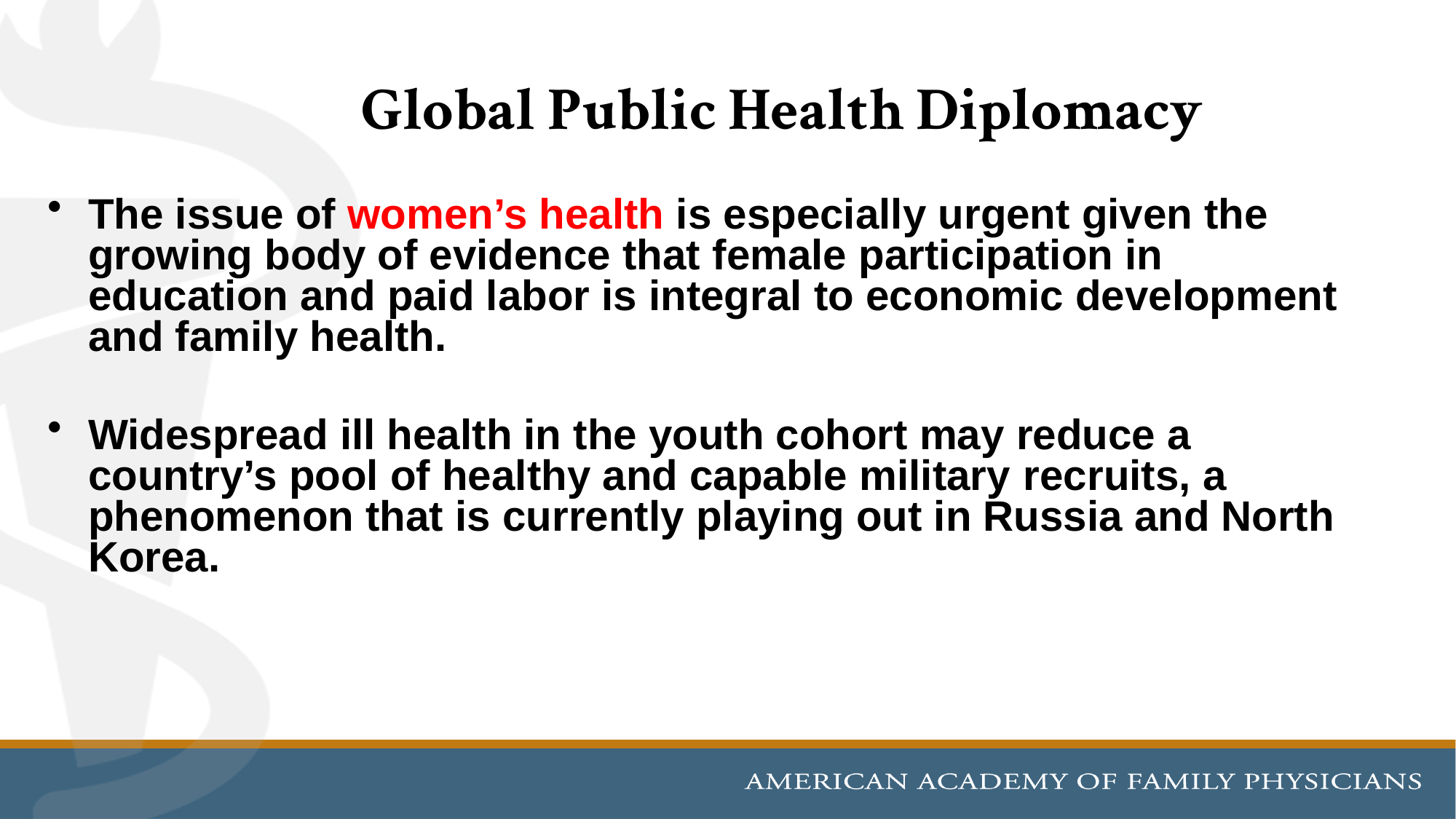

# Global Public Health Diplomacy
The issue of women’s health is especially urgent given the growing body of evidence that female participation in education and paid labor is integral to economic development and family health.

Widespread ill health in the youth cohort may reduce a country’s pool of healthy and capable military recruits, a phenomenon that is currently playing out in Russia and North Korea.